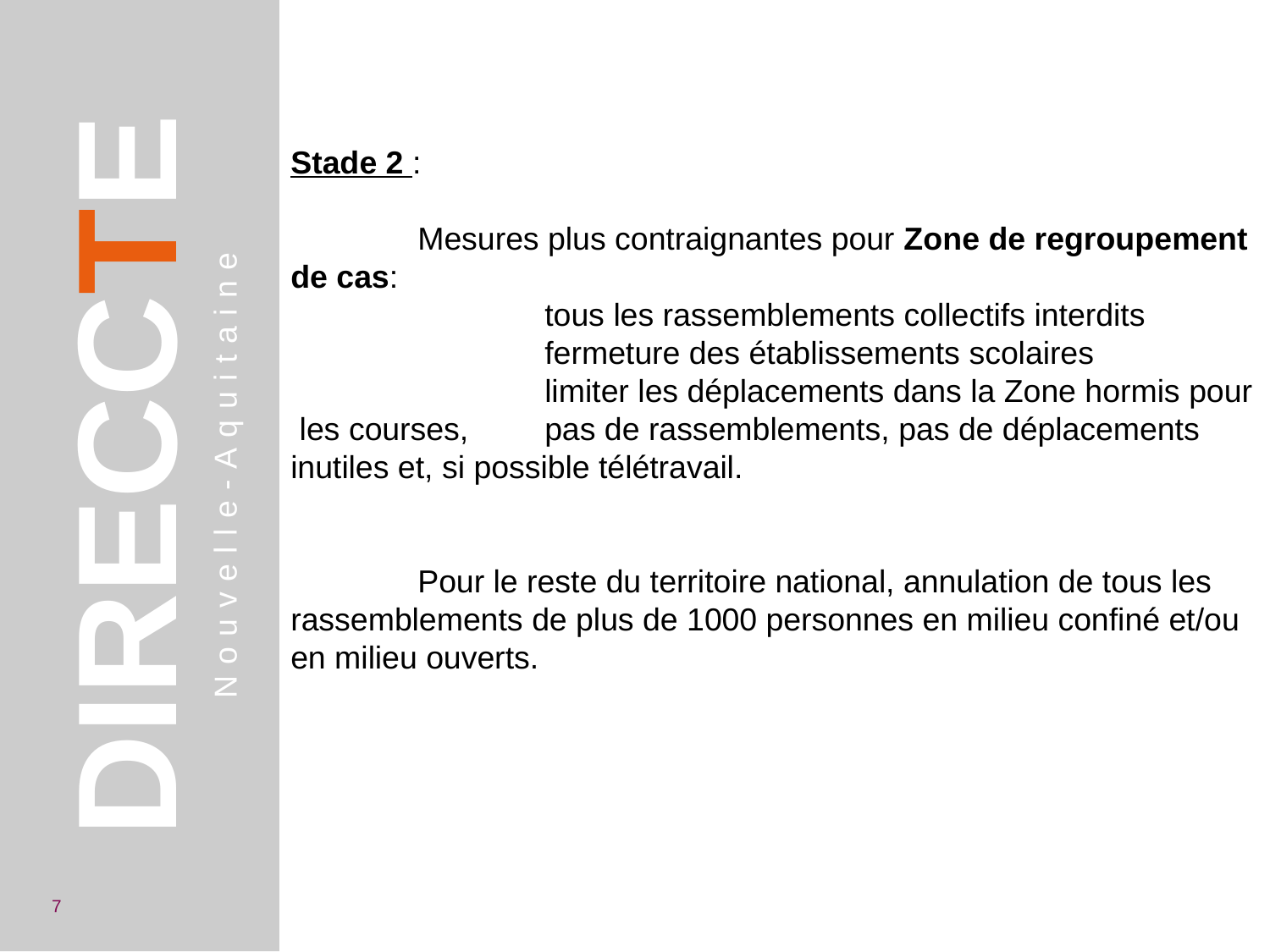

Stade 2 :

	Mesures plus contraignantes pour Zone de regroupement de cas:
		tous les rassemblements collectifs interdits 			fermeture des établissements scolaires
		limiter les déplacements dans la Zone hormis pour  les courses, 	pas de rassemblements, pas de déplacements inutiles et, si possible télétravail.

	Pour le reste du territoire national, annulation de tous les rassemblements de plus de 1000 personnes en milieu confiné et/ou en milieu ouverts.
DIRECCTE
Nouvelle-Aquitaine
7